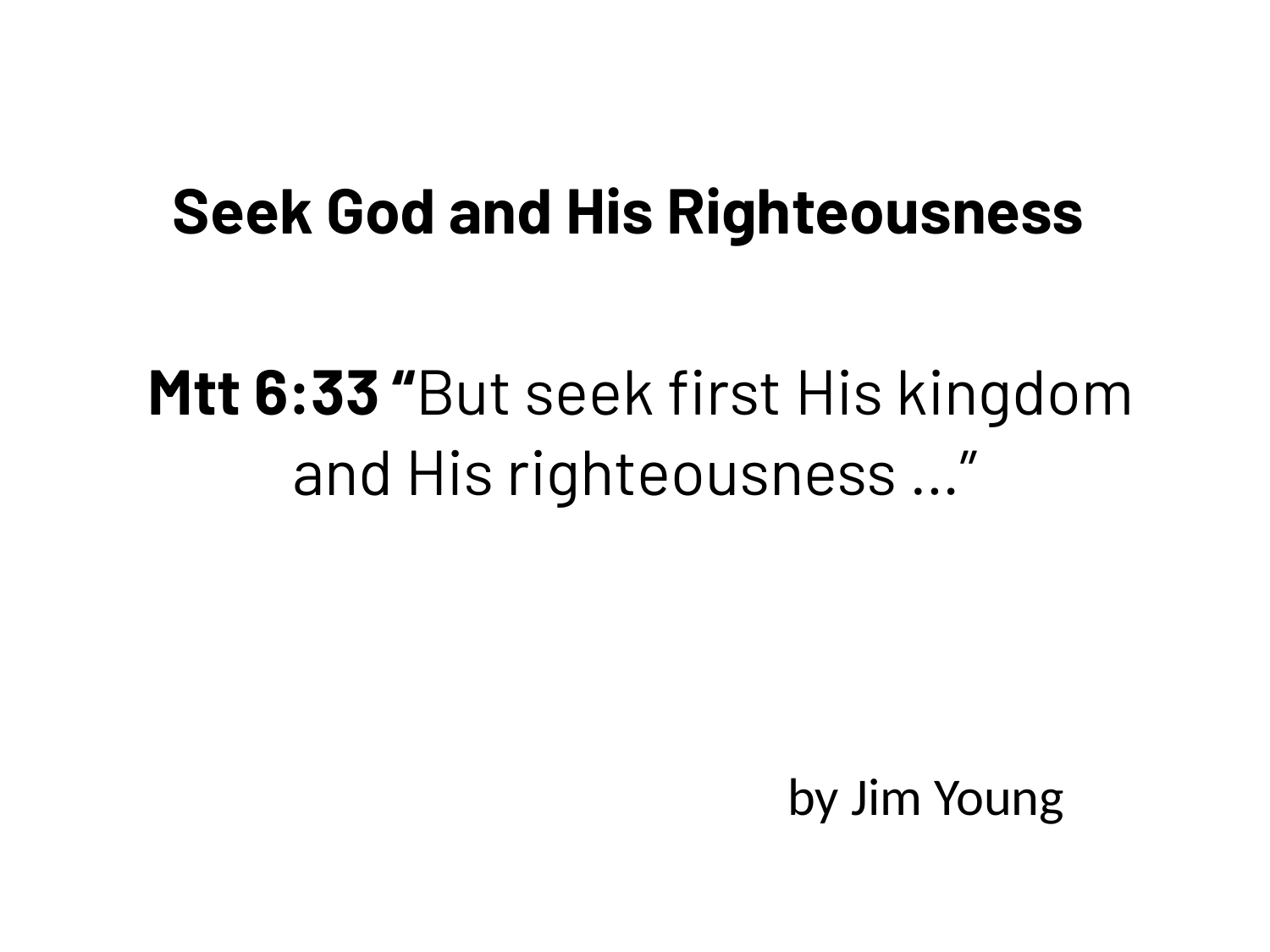

#

Seek God and His Righteousness

 Mtt 6:33 “But seek first His kingdom and His righteousness …”

                                                         by Jim Young